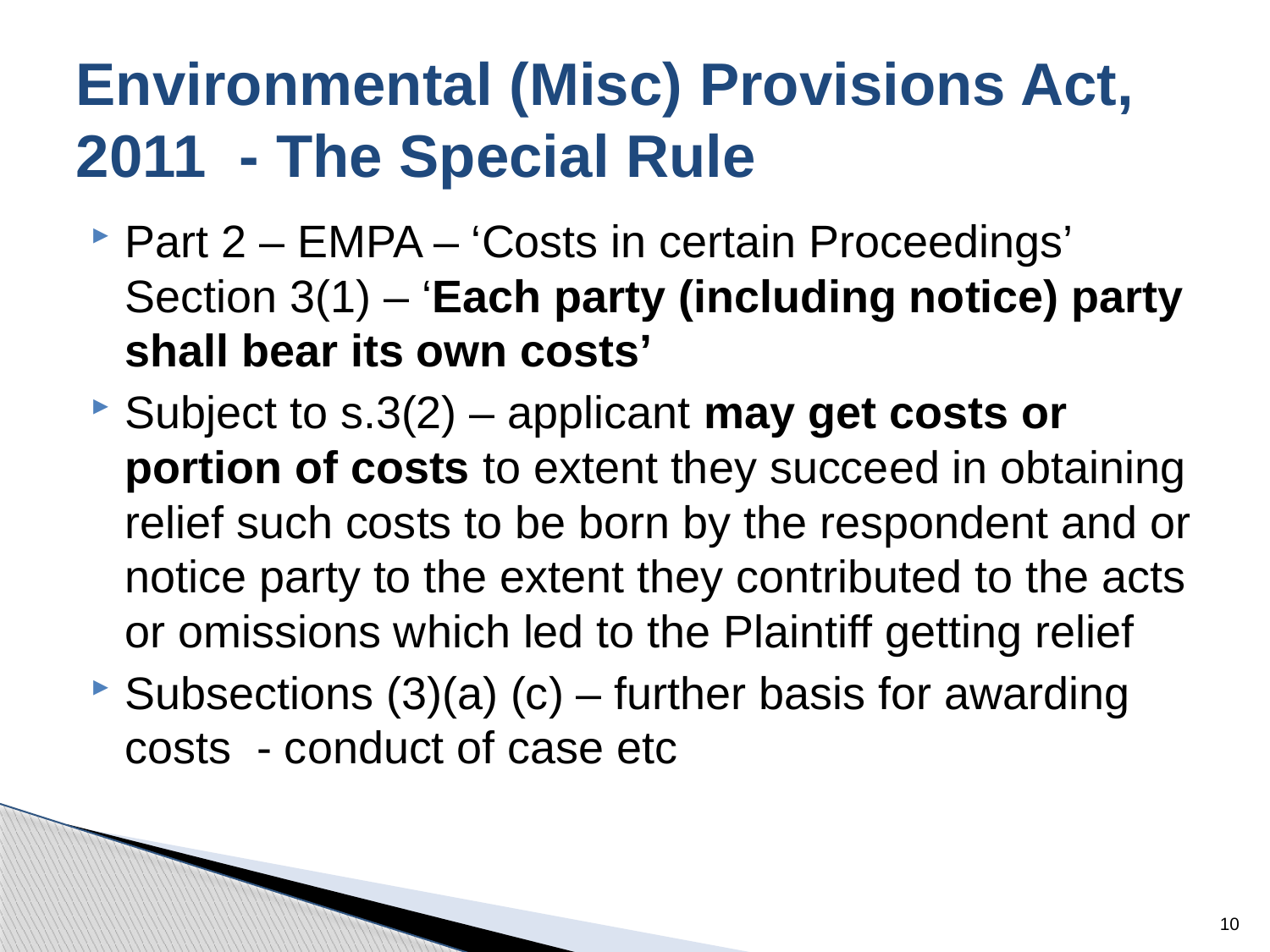

# Environmental (Misc) Provisions Act, 2011  - The Special Rule
Part 2 – EMPA – ‘Costs in certain Proceedings’ Section 3(1) – ‘Each party (including notice) party shall bear its own costs’
Subject to s.3(2) – applicant may get costs or portion of costs to extent they succeed in obtaining relief such costs to be born by the respondent and or notice party to the extent they contributed to the acts or omissions which led to the Plaintiff getting relief
Subsections (3)(a) (c) – further basis for awarding costs  - conduct of case etc

10